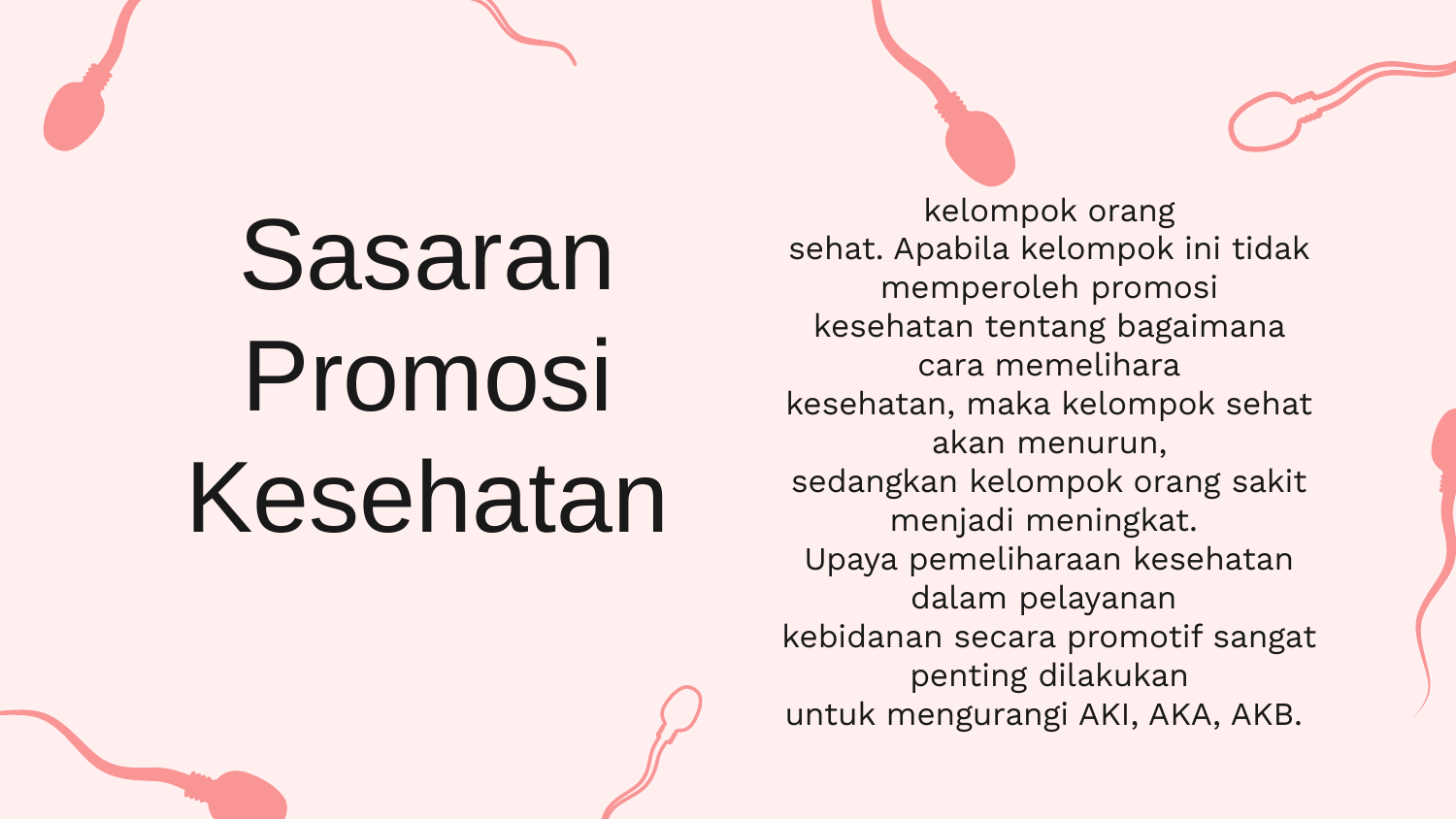

# Sasaran Promosi Kesehatan
kelompok orang
sehat. Apabila kelompok ini tidak memperoleh promosi
kesehatan tentang bagaimana cara memelihara
kesehatan, maka kelompok sehat akan menurun,
sedangkan kelompok orang sakit menjadi meningkat.
Upaya pemeliharaan kesehatan dalam pelayanan
kebidanan secara promotif sangat penting dilakukan
untuk mengurangi AKI, AKA, AKB.